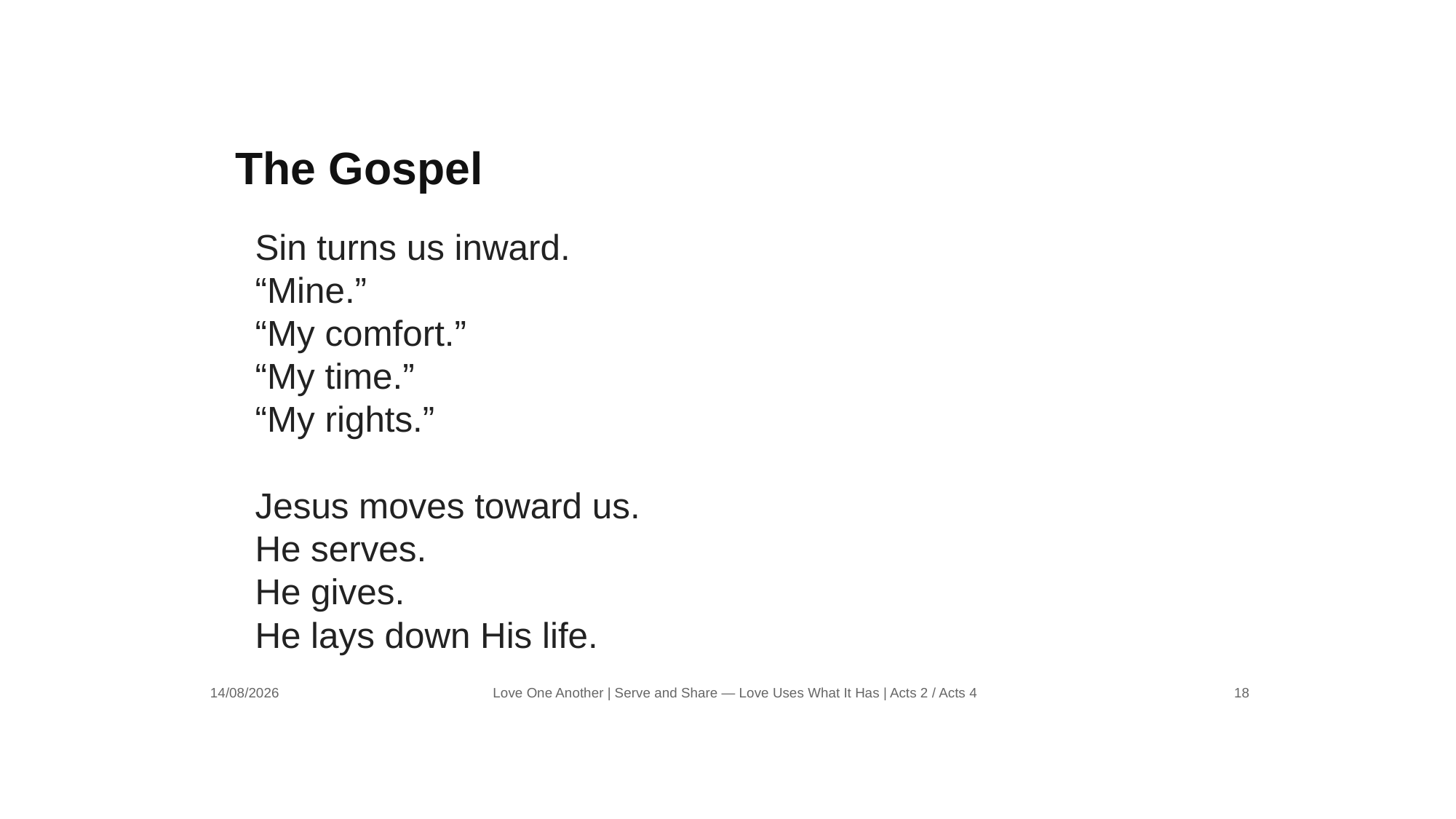

The Gospel
Sin turns us inward.
“Mine.”
“My comfort.”
“My time.”
“My rights.”

Jesus moves toward us.
He serves.
He gives.
He lays down His life.
14/08/2026
Love One Another | Serve and Share — Love Uses What It Has | Acts 2 / Acts 4
18